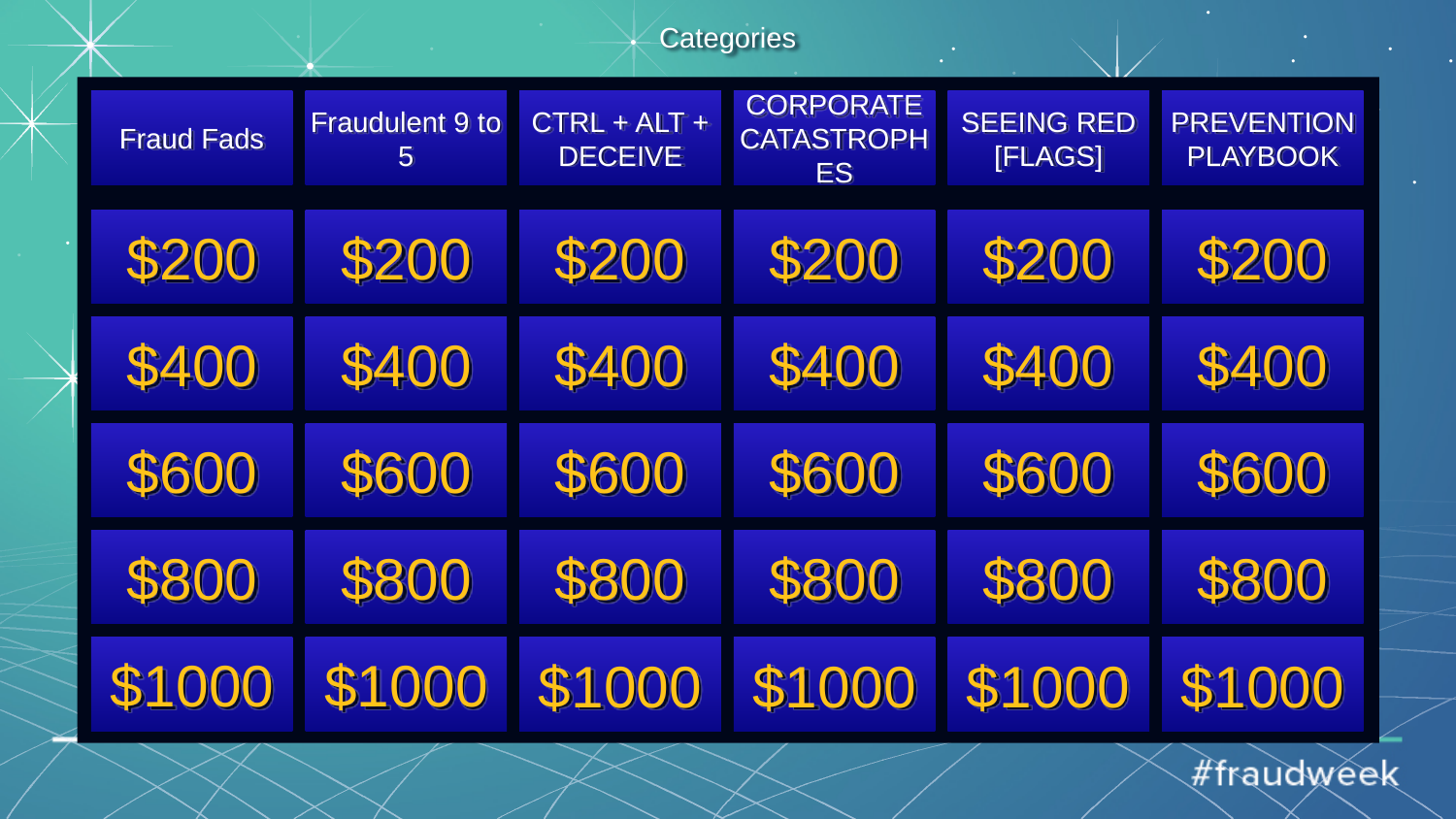

# Categories
Fraud Fads
Fraudulent 9 to 5
CTRL + ALT + DECEIVE
CORPORATE CATASTROPHES
SEEING RED [FLAGS]
PREVENTION PLAYBOOK
$200
$200
$200
$200
$200
$200
$400
$400
$400
$400
$400
$400
$600
$600
$600
$600
$600
$600
$800
$800
$800
$800
$800
$800
$1000
$1000
$1000
$1000
$1000
$1000